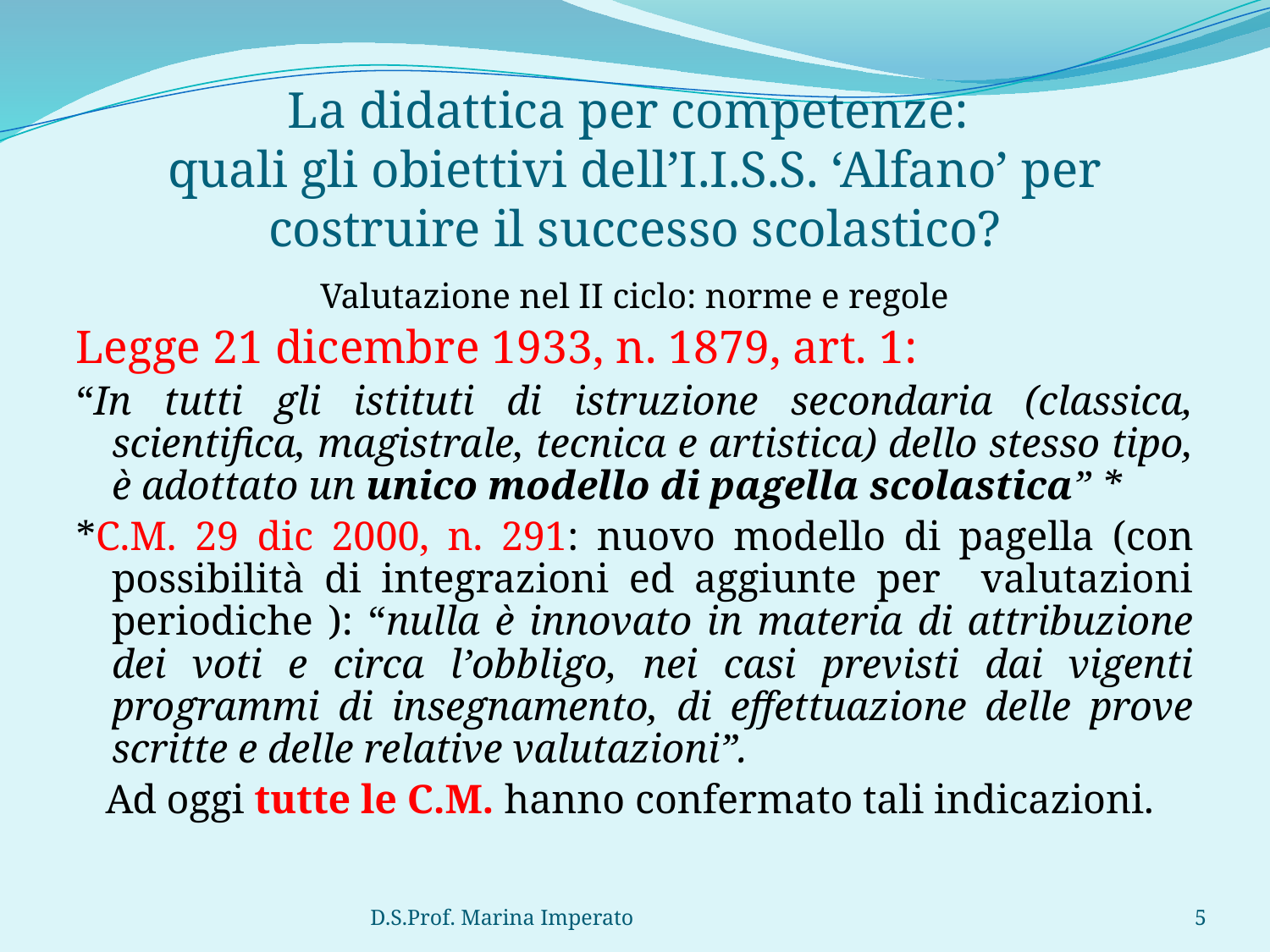

# La didattica per competenze: quali gli obiettivi dell’I.I.S.S. ‘Alfano’ per costruire il successo scolastico?
Valutazione nel II ciclo: norme e regole
Legge 21 dicembre 1933, n. 1879, art. 1:
“In tutti gli istituti di istruzione secondaria (classica, scientifica, magistrale, tecnica e artistica) dello stesso tipo, è adottato un unico modello di pagella scolastica” *
*C.M. 29 dic 2000, n. 291: nuovo modello di pagella (con possibilità di integrazioni ed aggiunte per  valutazioni periodiche ): “nulla è innovato in materia di attribuzione dei voti e circa l’obbligo, nei casi previsti dai vigenti programmi di insegnamento, di effettuazione delle prove scritte e delle relative valutazioni”.
Ad oggi tutte le C.M. hanno confermato tali indicazioni.

D.S.Prof. Marina Imperato
5